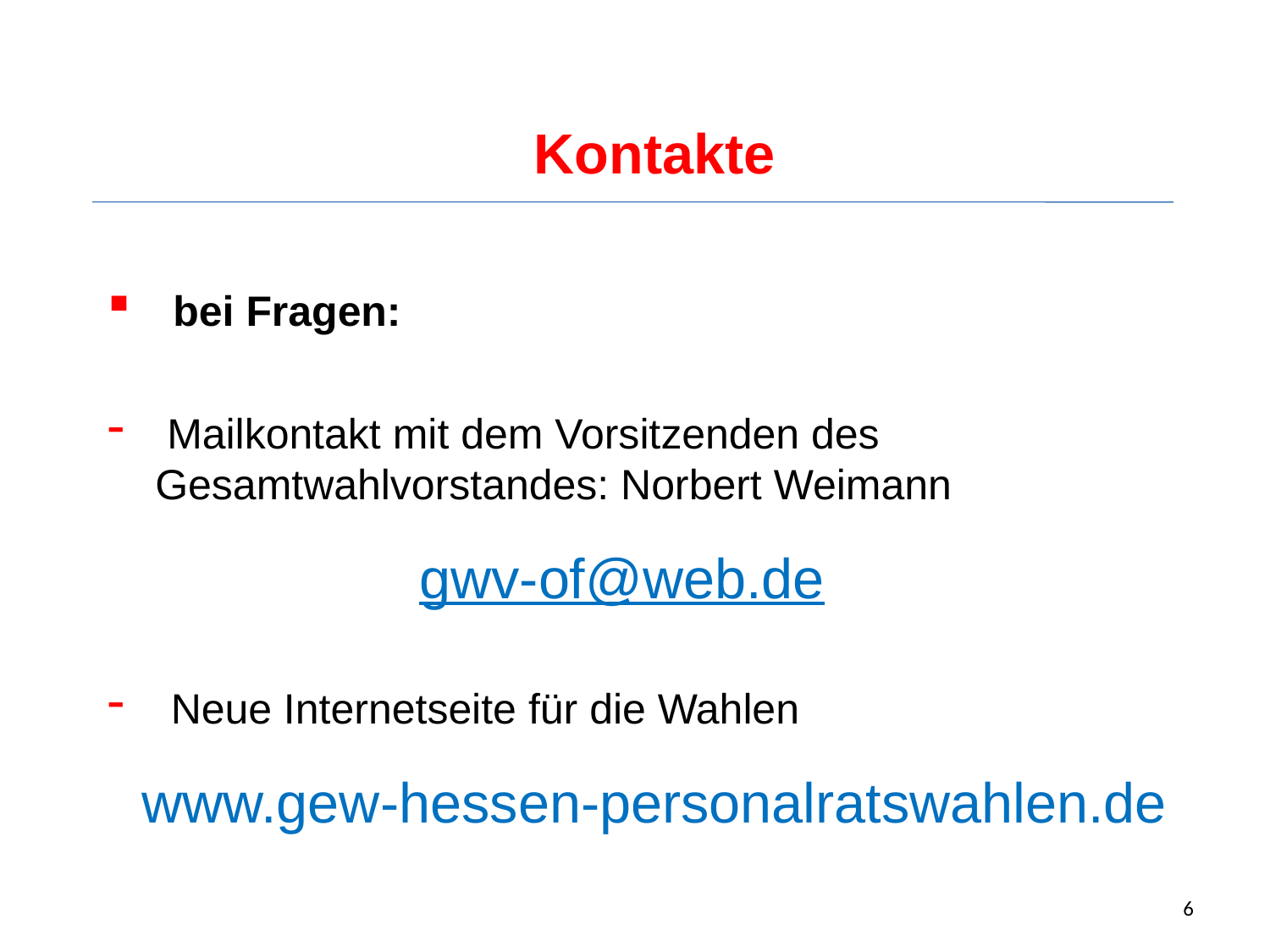

Kontakte

   bei Fragen:

 Mailkontakt mit dem Vorsitzenden des 	Gesamtwahlvorstandes: Norbert Weimann

					gwv-of@web.de

Neue Internetseite für die Wahlen

www.gew-hessen-personalratswahlen.de

6